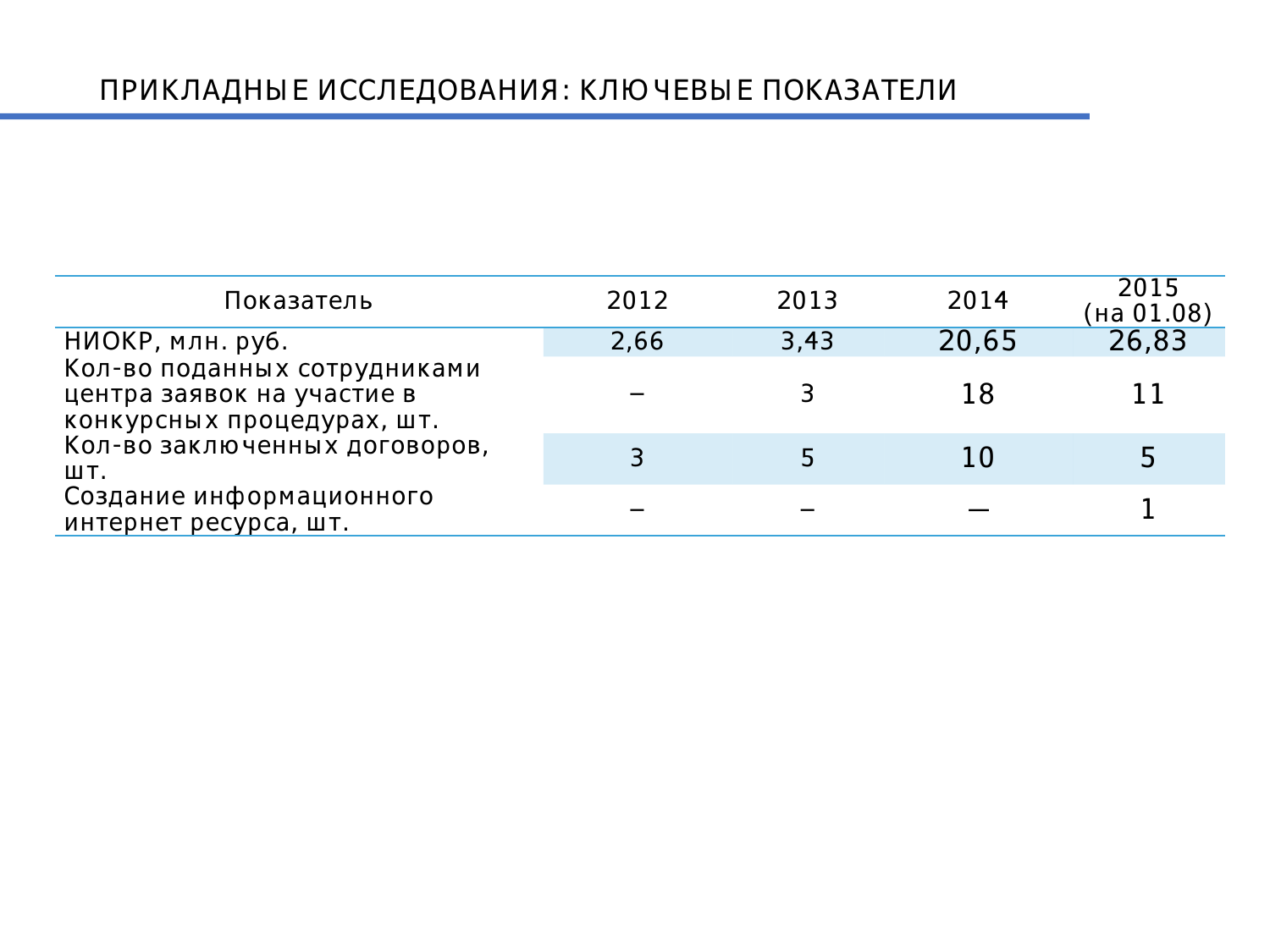

# ПРИКЛАДНЫЕ ИССЛЕДОВАНИЯ: КЛЮЧЕВЫЕ ПОКАЗАТЕЛИ
| Показатель | 2012 | 2013 | 2014 | 2015 (на 01.08) |
| --- | --- | --- | --- | --- |
| НИОКР, млн. руб. | 2,66 | 3,43 | 20,65 | 26,83 |
| Кол-во поданных сотрудниками центра заявок на участие в конкурсных процедурах, шт. | – | 3 | 18 | 11 |
| Кол-во заключенных договоров, шт. | 3 | 5 | 10 | 5 |
| Создание информационного интернет ресурса, шт. | – | – | ─ | 1 |